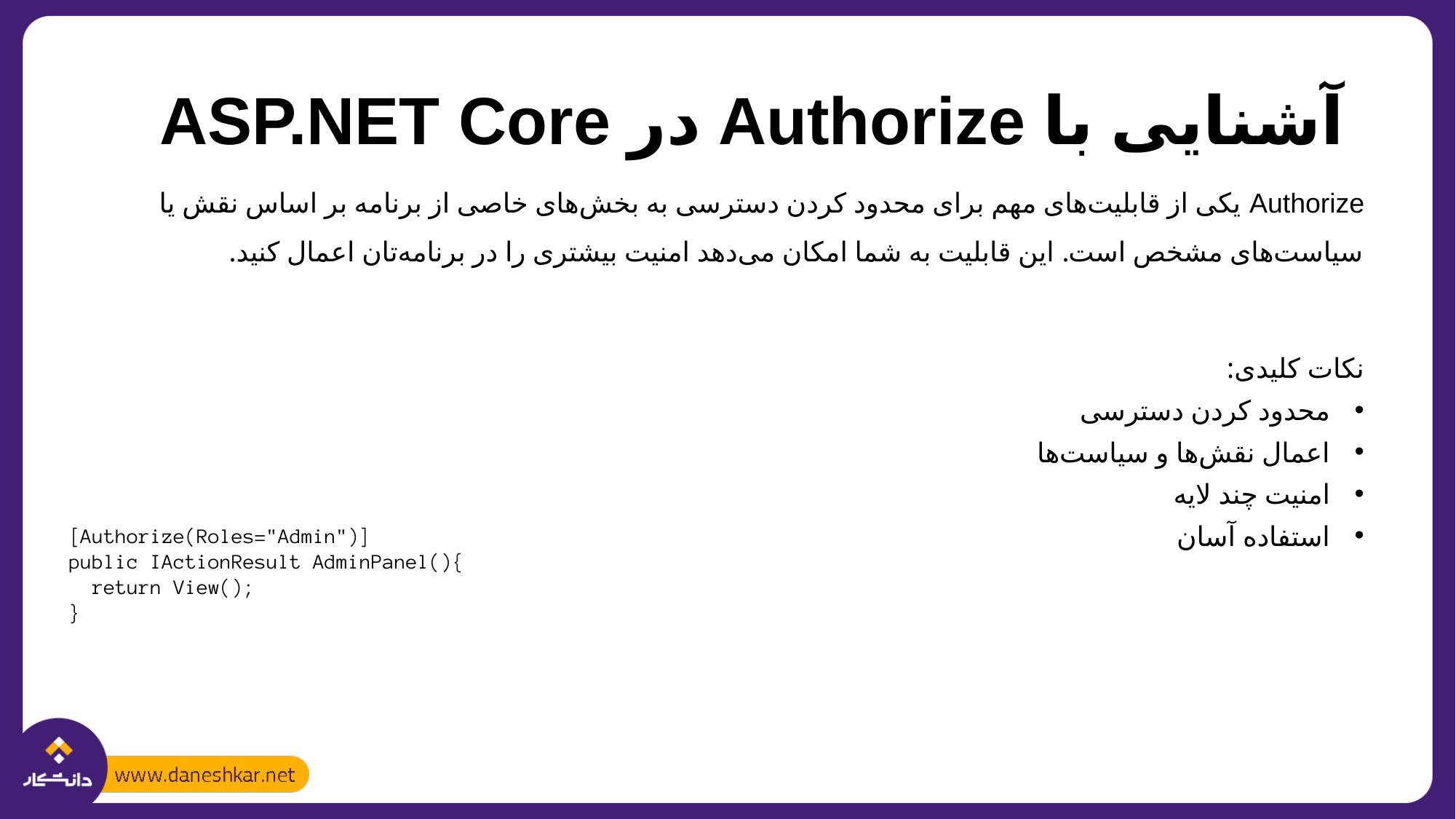

# آشنایی با Authorize در ASP.NET Core
Authorize یکی از قابلیت‌های مهم برای محدود کردن دسترسی به بخش‌های خاصی از برنامه بر اساس نقش یا سیاست‌های مشخص است. این قابلیت به شما امکان می‌دهد امنیت بیشتری را در برنامه‌تان اعمال کنید.

نکات کلیدی:
محدود کردن دسترسی
اعمال نقش‌ها و سیاست‌ها
امنیت چند لایه
استفاده آسان

[Authorize(Roles="Admin")]
public IActionResult AdminPanel(){
  return View();
}